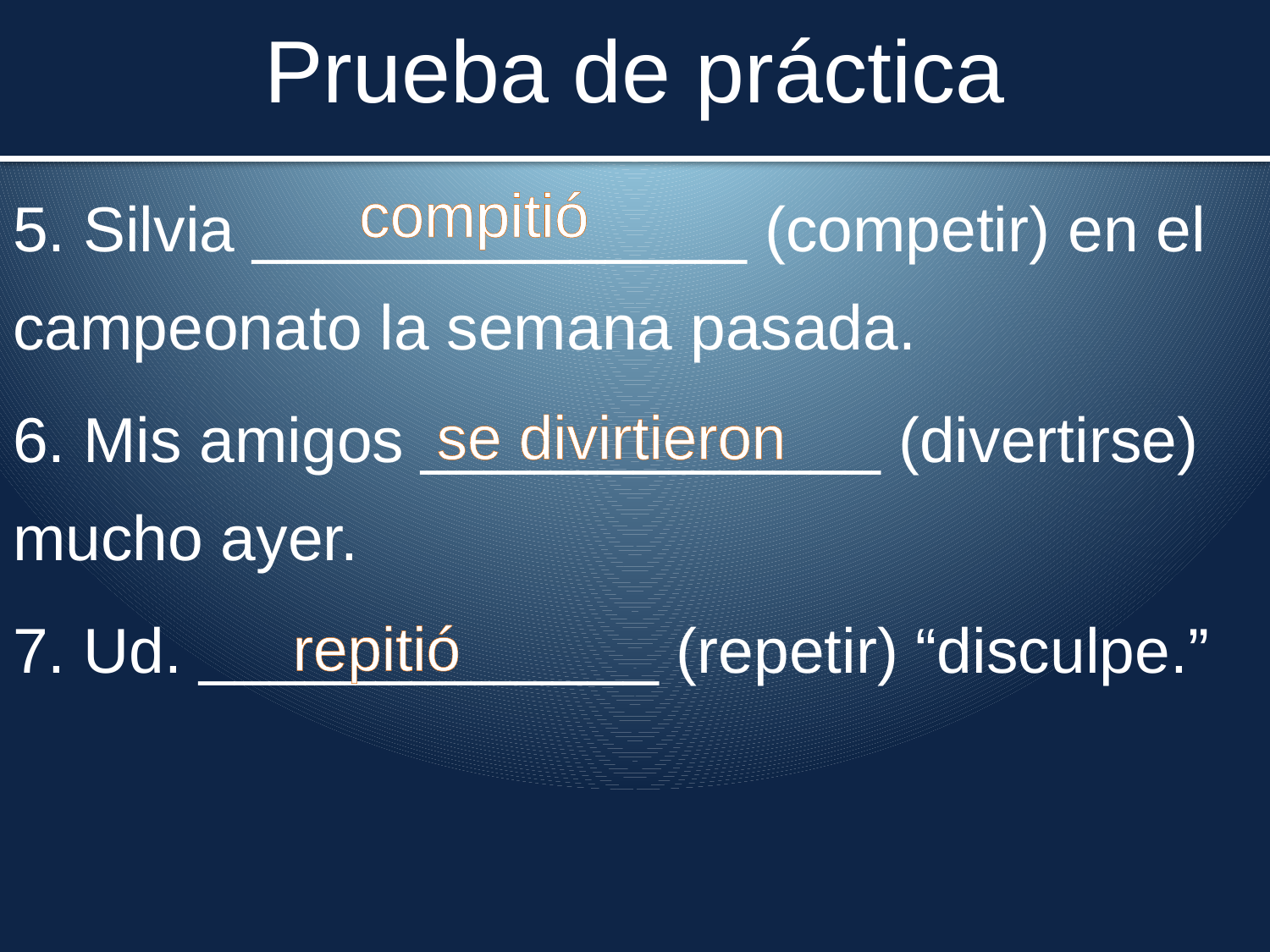

# Prueba de práctica
5. Silvia ______________ (competir) en el campeonato la semana pasada.
6. Mis amigos _____________ (divertirse) mucho ayer.
7. Ud. _____________ (repetir) “disculpe.”
compitió
se divirtieron
repitió